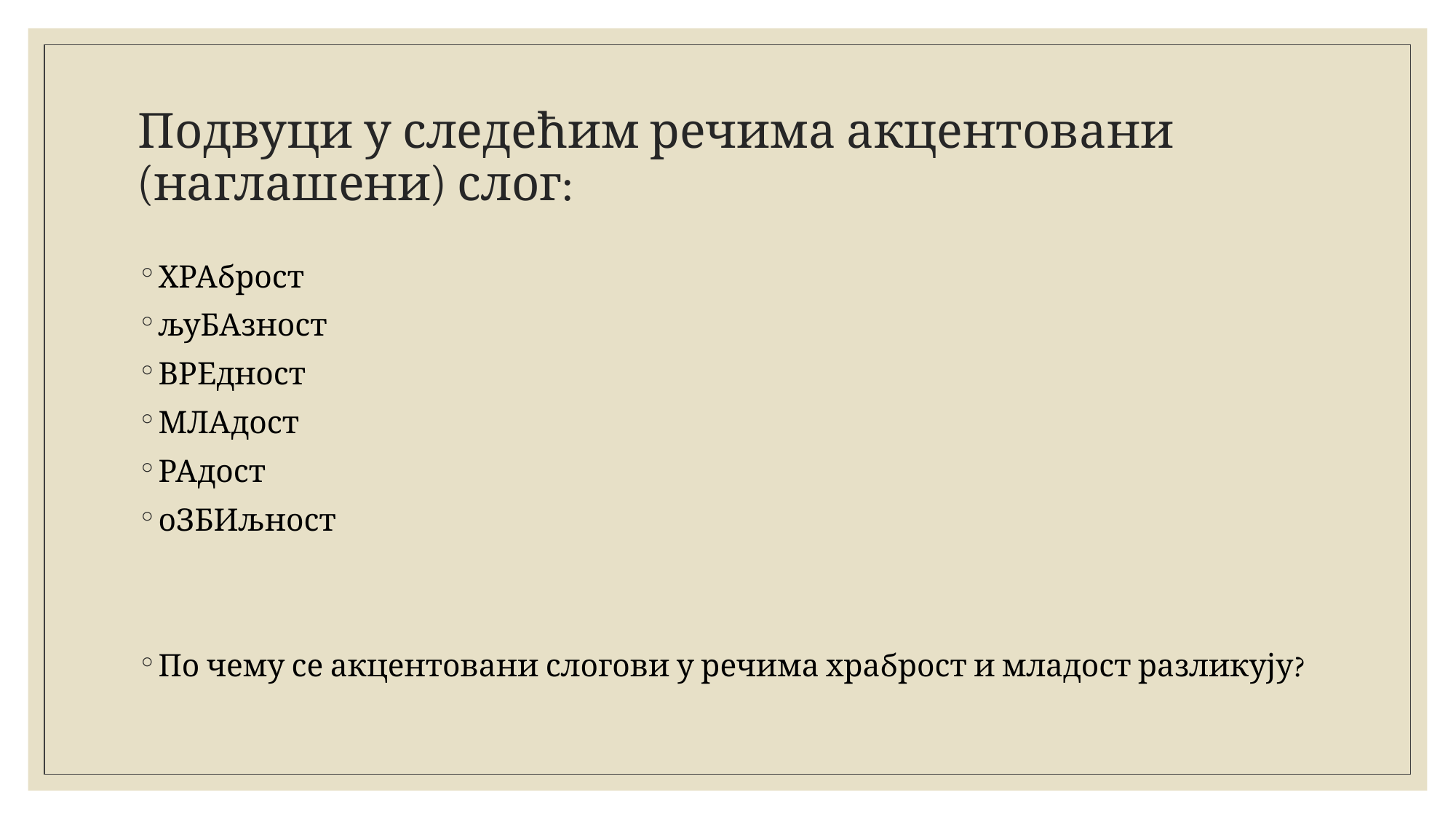

# Подвуци у следећим речима акцентовани (наглашени) слог:
ХРАброст
љуБАзност
ВРЕдност
МЛАдост
РАдост
оЗБИљност

По чему се акцентовани слогови у речима храброст и младост разликују?